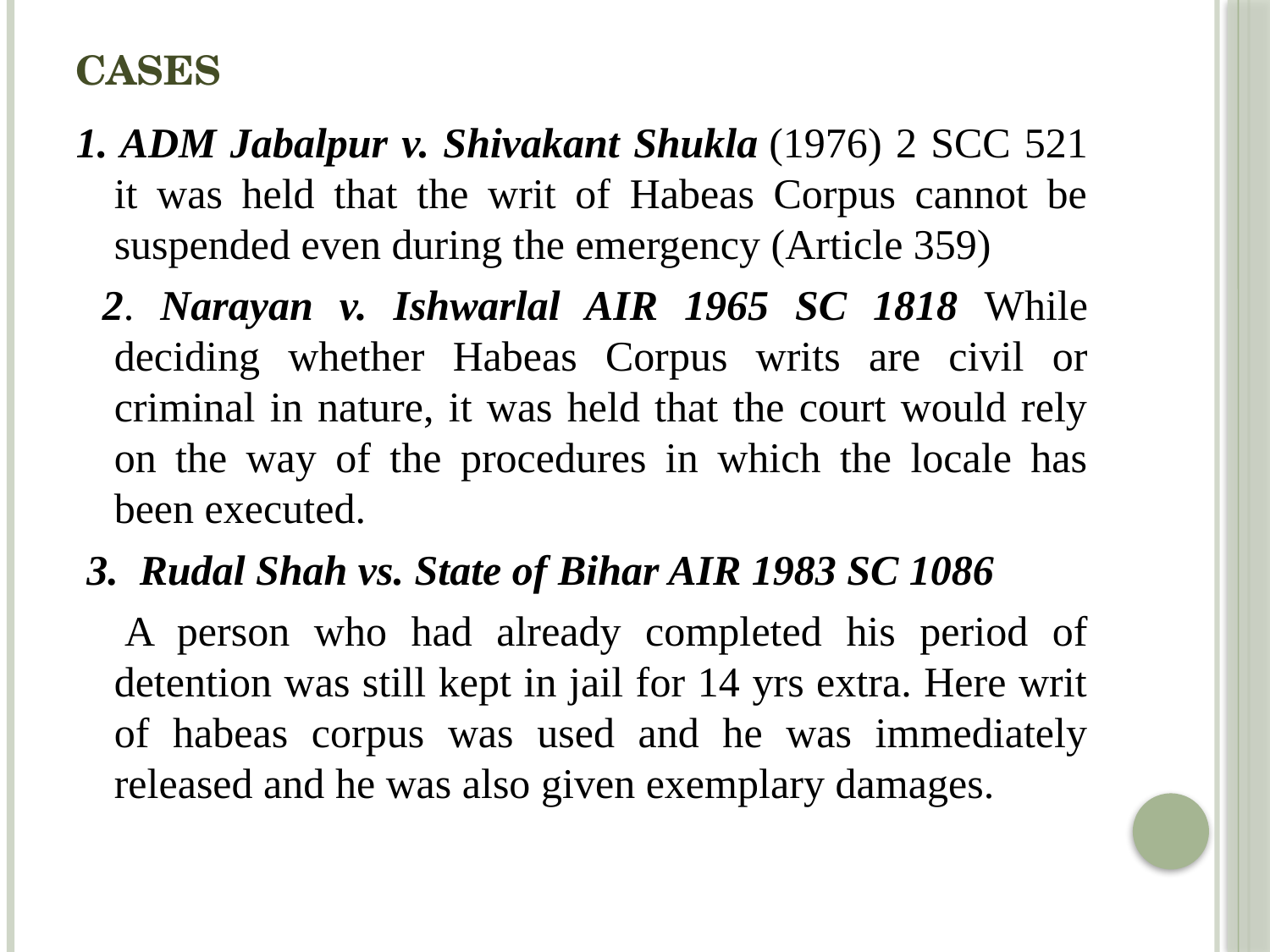

# Cases
1. ADM Jabalpur v. Shivakant Shukla (1976) 2 SCC 521 it was held that the writ of Habeas Corpus cannot be suspended even during the emergency (Article 359)
 2. Narayan v. Ishwarlal AIR 1965 SC 1818 While deciding whether Habeas Corpus writs are civil or criminal in nature, it was held that the court would rely on the way of the procedures in which the locale has been executed.
 3.  Rudal Shah vs. State of Bihar AIR 1983 SC 1086
  A person who had already completed his period of detention was still kept in jail for 14 yrs extra. Here writ of habeas corpus was used and he was immediately released and he was also given exemplary damages.